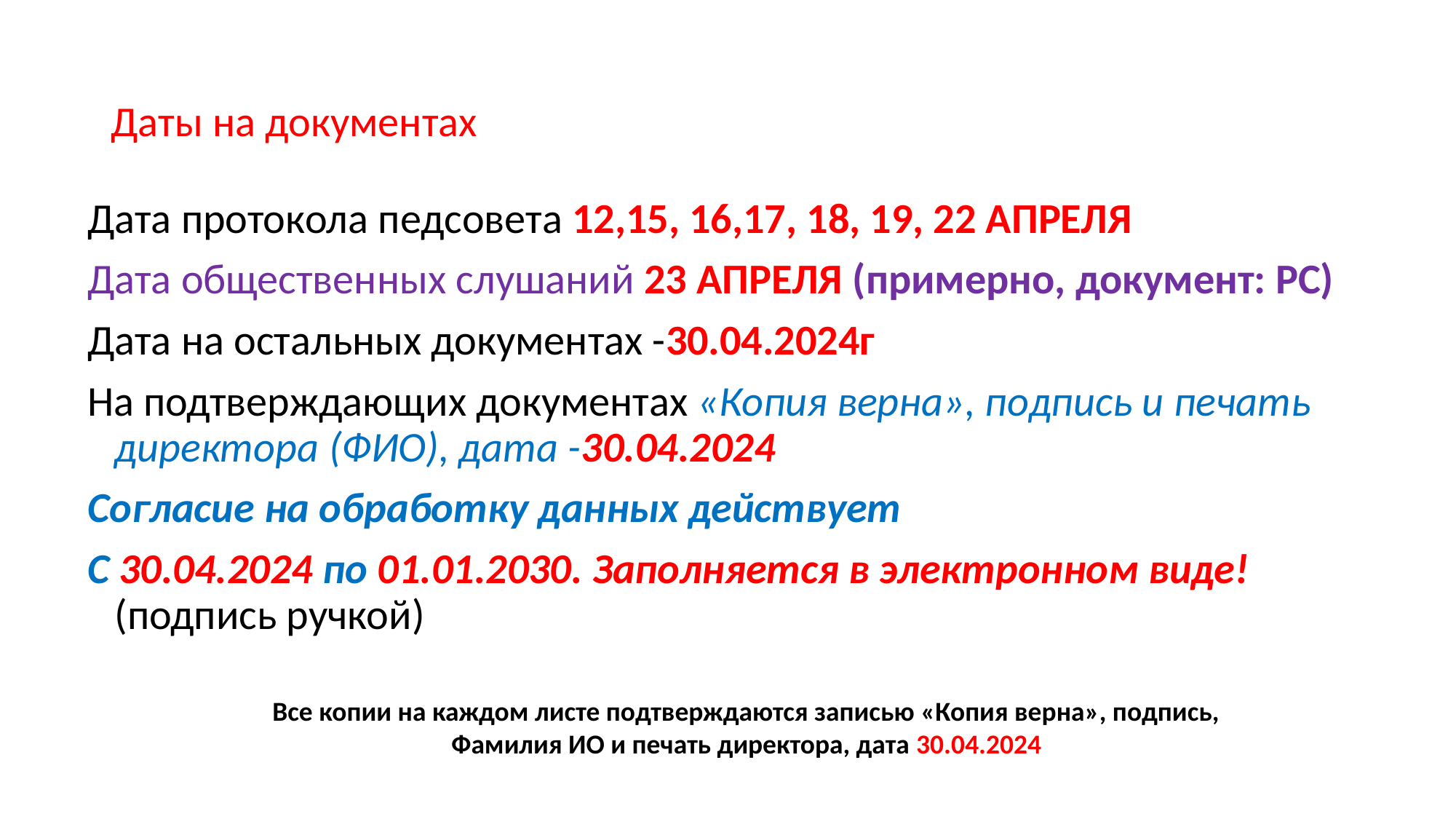

# Даты на документах
Дата протокола педсовета 12,15, 16,17, 18, 19, 22 АПРЕЛЯ
Дата общественных слушаний 23 АПРЕЛЯ (примерно, документ: РС)
Дата на остальных документах -30.04.2024г
На подтверждающих документах «Копия верна», подпись и печать директора (ФИО), дата -30.04.2024
Согласие на обработку данных действует
С 30.04.2024 по 01.01.2030. Заполняется в электронном виде! (подпись ручкой)
Все копии на каждом листе подтверждаются записью «Копия верна», подпись, Фамилия ИО и печать директора, дата 30.04.2024